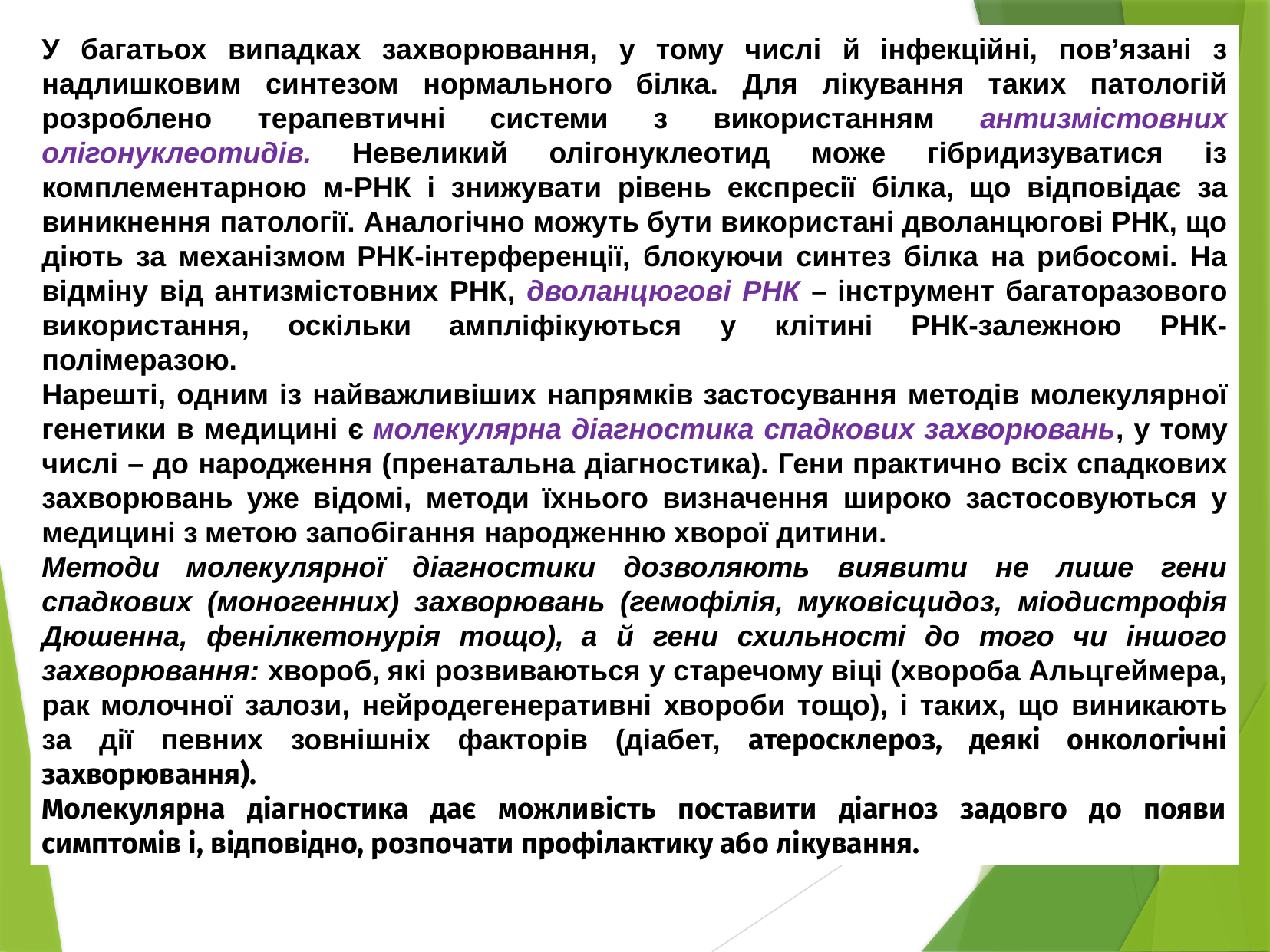

У багатьох випадках захворювання, у тому числі й інфекційні, пов’язані з надлишковим синтезом нормального білка. Для лікування таких патологій розроблено терапевтичні системи з використанням антизмістовних олігонуклеотидів. Невеликий олігонуклеотид може гібридизуватися із комплементарною м-РНК і знижувати рівень експресії білка, що відповідає за виникнення патології. Аналогічно можуть бути використані дволанцюгові РНК, що діють за механізмом РНК-інтерференції, блокуючи синтез білка на рибосомі. На відміну від антизмістовних РНК, дволанцюгові РНК – інструмент багаторазового використання, оскільки ампліфікуються у клітині РНК-залежною РНК-полімеразою.
Нарешті, одним із найважливіших напрямків застосування методів молекулярної генетики в медицині є молекулярна діагностика спадкових захворювань, у тому числі – до народження (пренатальна діагностика). Гени практично всіх спадкових захворювань уже відомі, методи їхнього визначення широко застосовуються у медицині з метою запобігання народженню хворої дитини.
Методи молекулярної діагностики дозволяють виявити не лише гени спадкових (моногенних) захворювань (гемофілія, муковісцидоз, міодистрофія Дюшенна, фенілкетонурія тощо), а й гени схильності до того чи іншого захворювання: хвороб, які розвиваються у старечому віці (хвороба Альцгеймера, рак молочної залози, нейродегенеративні хвороби тощо), і таких, що виникають за дії певних зовнішніх факторів (діабет, атеросклероз, деякі онкологічні захворювання).
Молекулярна діагностика дає можливість поставити діагноз задовго до появи симптомів і, відповідно, розпочати профілактику або лікування.